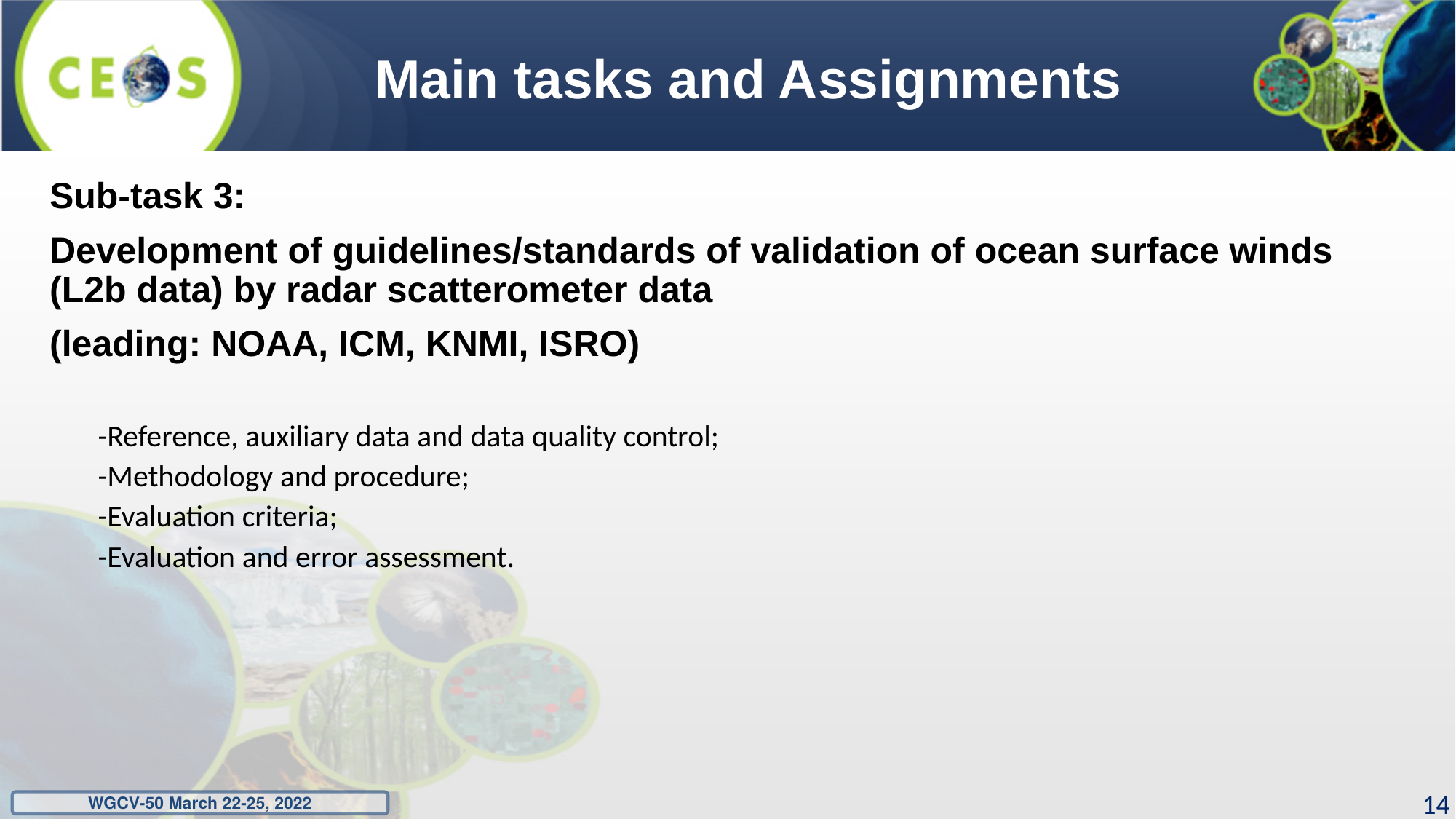

Main tasks and Assignments

Sub-task 3:
Development of guidelines/standards of validation of ocean surface winds (L2b data) by radar scatterometer data
(leading: NOAA, ICM, KNMI, ISRO)

       -Reference, auxiliary data and data quality control;
       -Methodology and procedure;
       -Evaluation criteria;
       -Evaluation and error assessment.
14